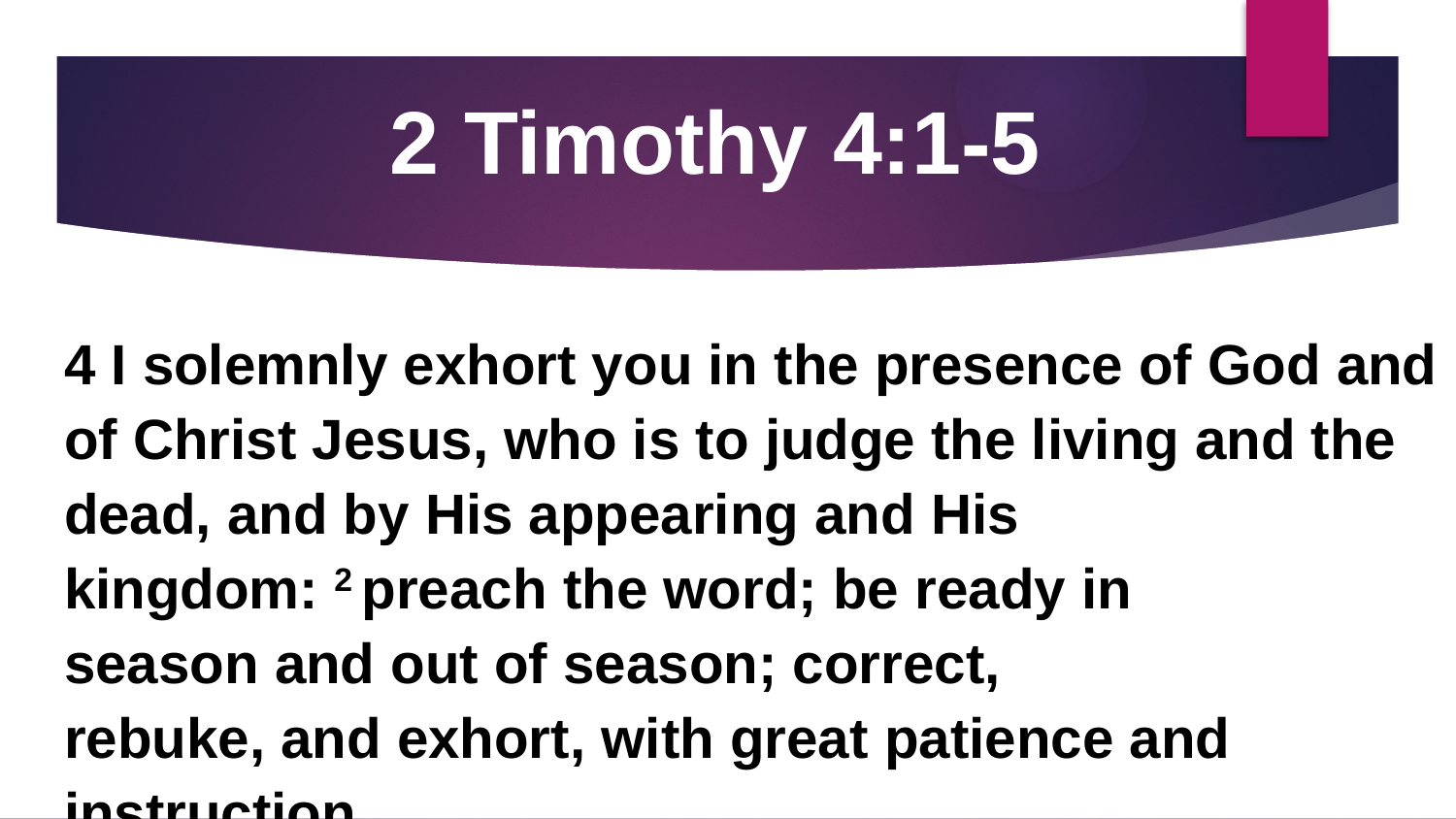

# 2 Timothy 4:1-5
4 I solemnly exhort you in the presence of God and of Christ Jesus, who is to judge the living and the dead, and by His appearing and His kingdom: 2 preach the word; be ready in season and out of season; correct, rebuke, and exhort, with great patience and instruction.